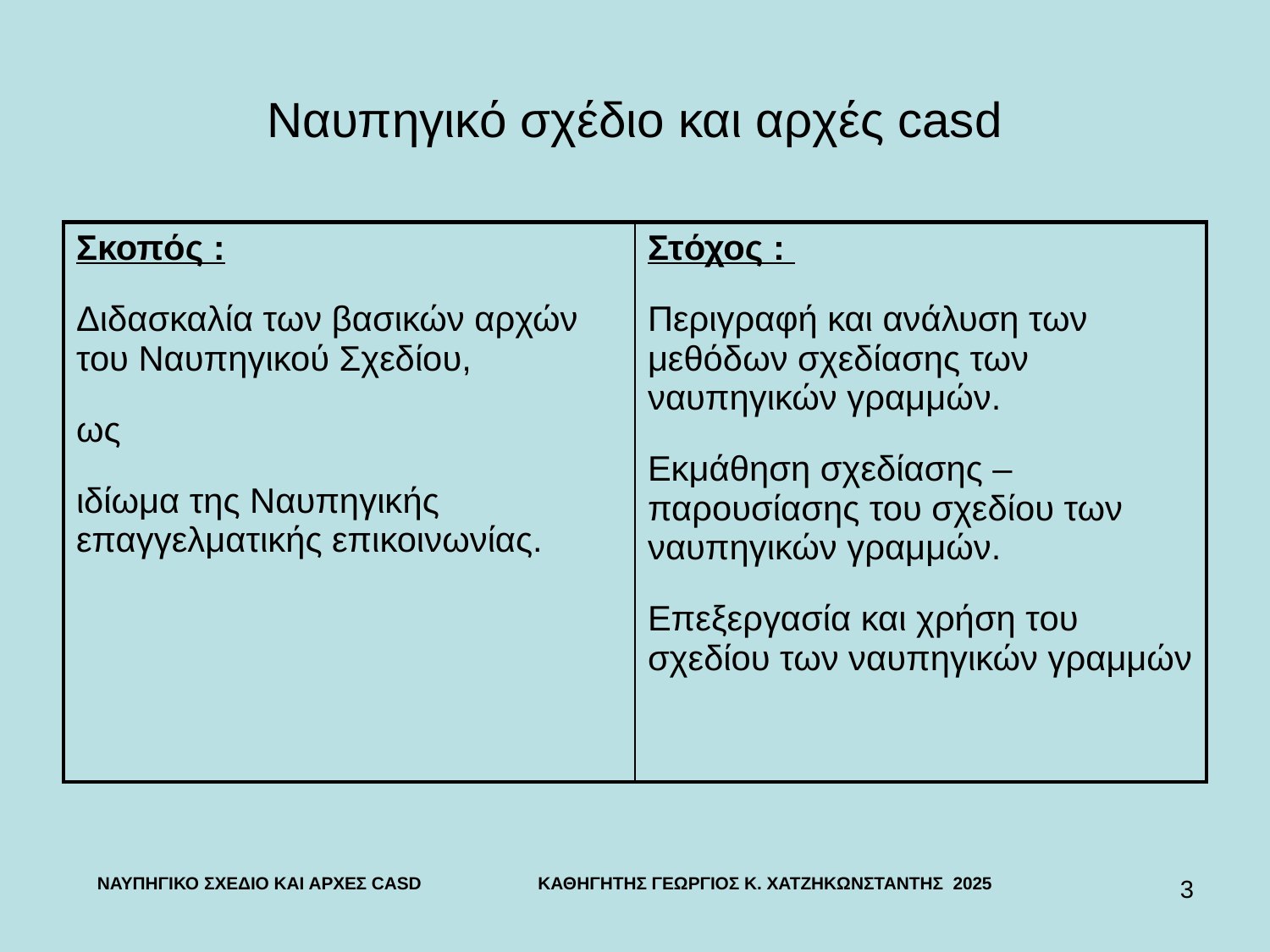

# Ναυπηγικό σχέδιο και αρχές casd
| Σκοπός : Διδασκαλία των βασικών αρχών του Ναυπηγικού Σχεδίου, ως ιδίωμα της Ναυπηγικής επαγγελματικής επικοινωνίας. | Στόχος : Περιγραφή και ανάλυση των μεθόδων σχεδίασης των ναυπηγικών γραμμών. Εκμάθηση σχεδίασης – παρουσίασης του σχεδίου των ναυπηγικών γραμμών. Επεξεργασία και χρήση του σχεδίου των ναυπηγικών γραμμών |
| --- | --- |
ΝΑΥΠΗΓΙΚΟ ΣΧΕΔΙΟ ΚΑΙ ΑΡΧΕΣ CASD                        ΚΑΘΗΓΗΤΗΣ ΓΕΩΡΓΙΟΣ Κ. ΧΑΤΖΗΚΩΝΣΤΑΝΤΗΣ  2025
3